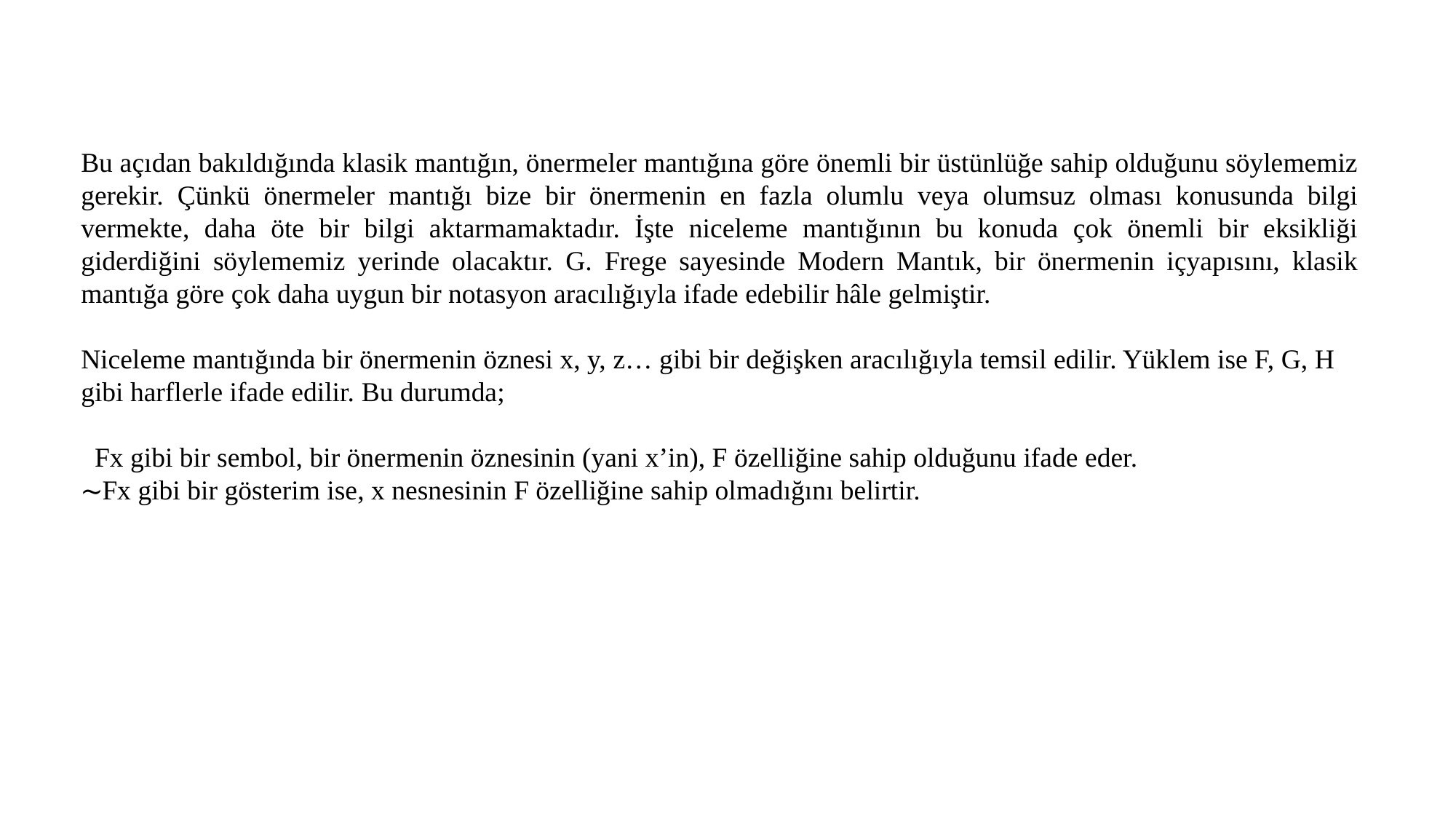

Bu açıdan bakıldığında klasik mantığın, önermeler mantığına göre önemli bir üstünlüğe sahip olduğunu söylememiz gerekir. Çünkü önermeler mantığı bize bir önermenin en fazla olumlu veya olumsuz olması konusunda bilgi vermekte, daha öte bir bilgi aktarmamaktadır. İşte niceleme mantığının bu konuda çok önemli bir eksikliği giderdiğini söylememiz yerinde olacaktır. G. Frege sayesinde Modern Mantık, bir önermenin içyapısını, klasik mantığa göre çok daha uygun bir notasyon aracılığıyla ifade edebilir hâle gelmiştir.

Niceleme mantığında bir önermenin öznesi x, y, z… gibi bir değişken aracılığıyla temsil edilir. Yüklem ise F, G, H gibi harflerle ifade edilir. Bu durumda;

  Fx gibi bir sembol, bir önermenin öznesinin (yani x’in), F özelliğine sahip olduğunu ifade eder.
∼Fx gibi bir gösterim ise, x nesnesinin F özelliğine sahip olmadığını belirtir.